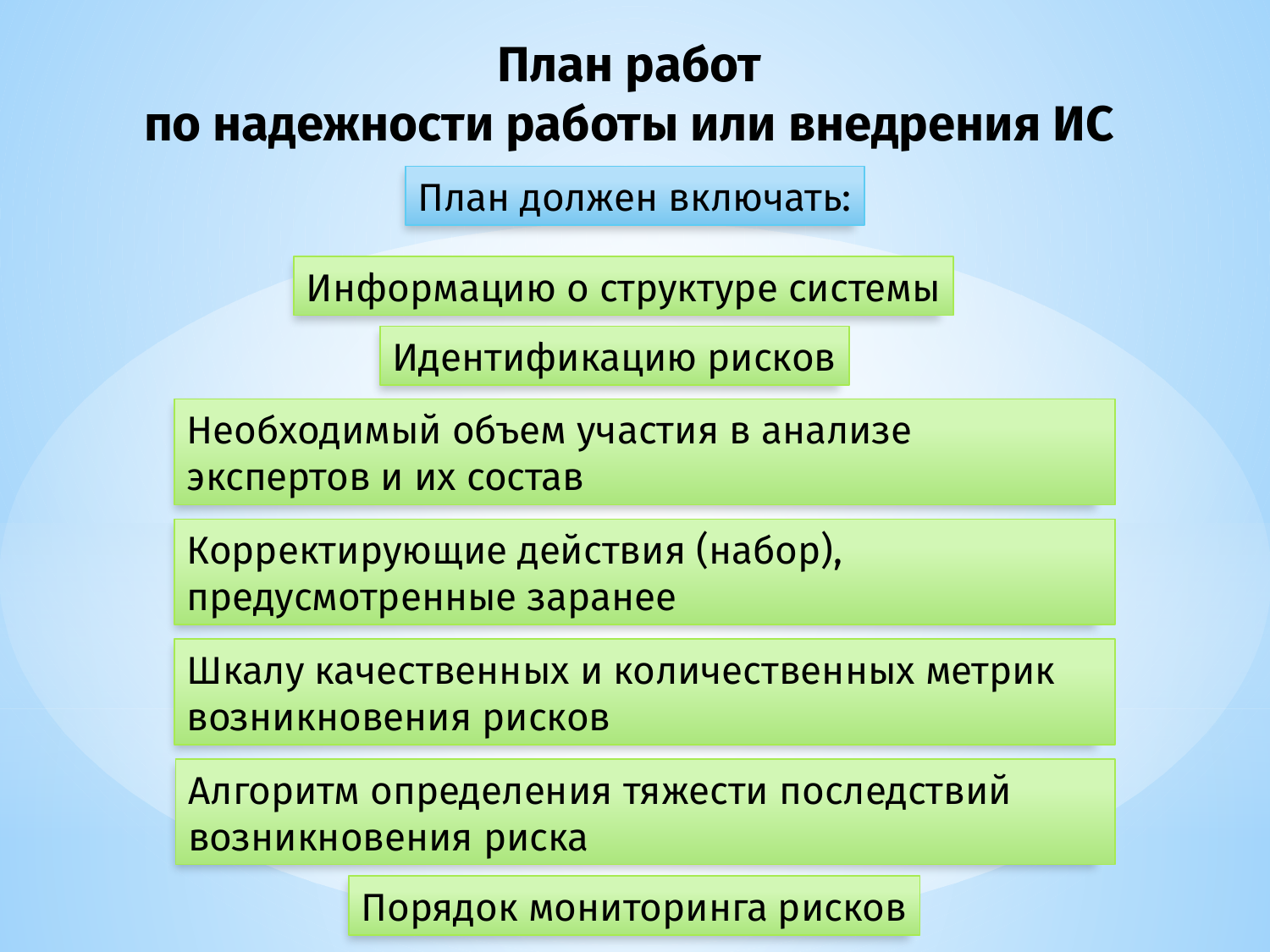

План работ
по надежности работы или внедрения ИС
План должен включать:
Информацию о структуре системы
Идентификацию рисков
Необходимый объем участия в анализе экспертов и их состав
Корректирующие действия (набор), предусмотренные заранее
Шкалу качественных и количественных метрик возникновения рисков
Алгоритм определения тяжести последствий возникновения риска
Порядок мониторинга рисков